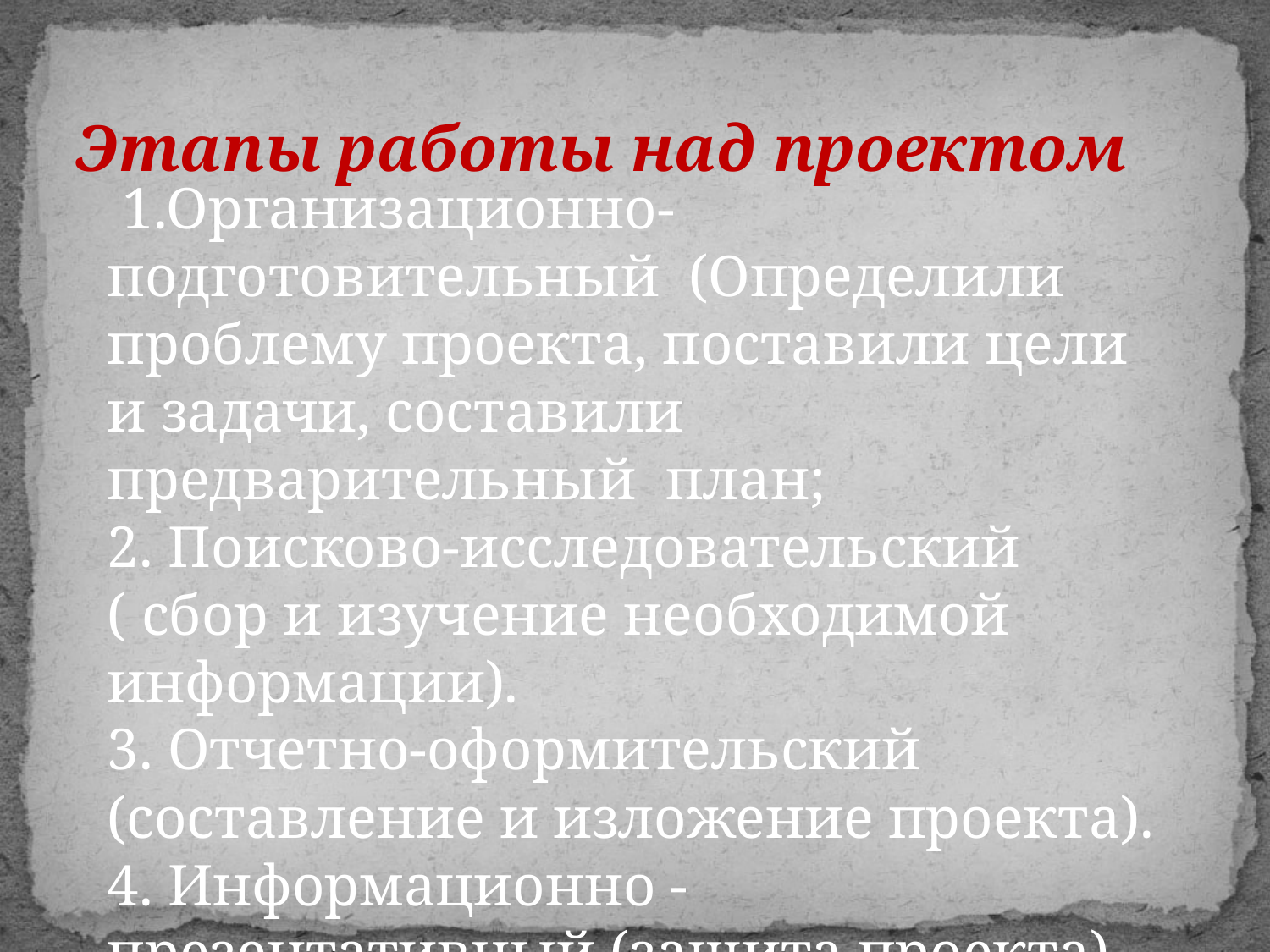

Этапы работы над проектом
 1.Организационно-подготовительный  (Определили проблему проекта, поставили цели и задачи, составили  предварительный  план;
2. Поисково-исследовательский ( сбор и изучение необходимой информации).
3. Отчетно-оформительский (составление и изложение проекта).
4. Информационно - презентативный (защита проекта)